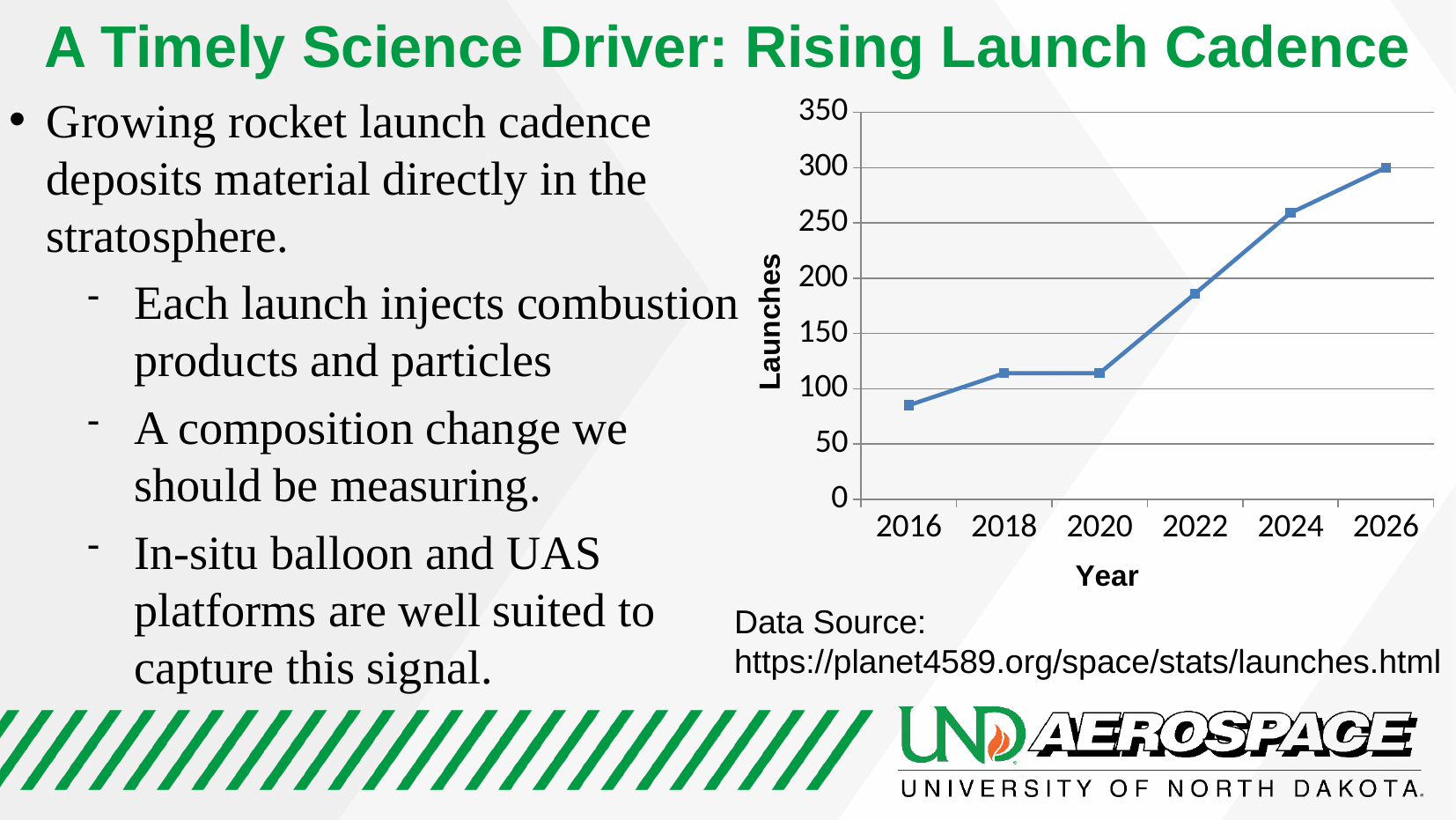

A Timely Science Driver: Rising Launch Cadence
# Growing rocket launch cadence deposits material directly in the stratosphere.
Each launch injects combustion products and particles
A composition change we should be measuring.
In-situ balloon and UAS platforms are well suited to capture this signal.

### Chart

| Category | Illustrative launch cadence |
|---|---|
| 2016 | 85.0 |
| 2018 | 114.0 |
| 2020 | 114.0 |
| 2022 | 186.0 |
| 2024 | 259.0 |
| 2026 | 300.0 |
Data Source: https://planet4589.org/space/stats/launches.html